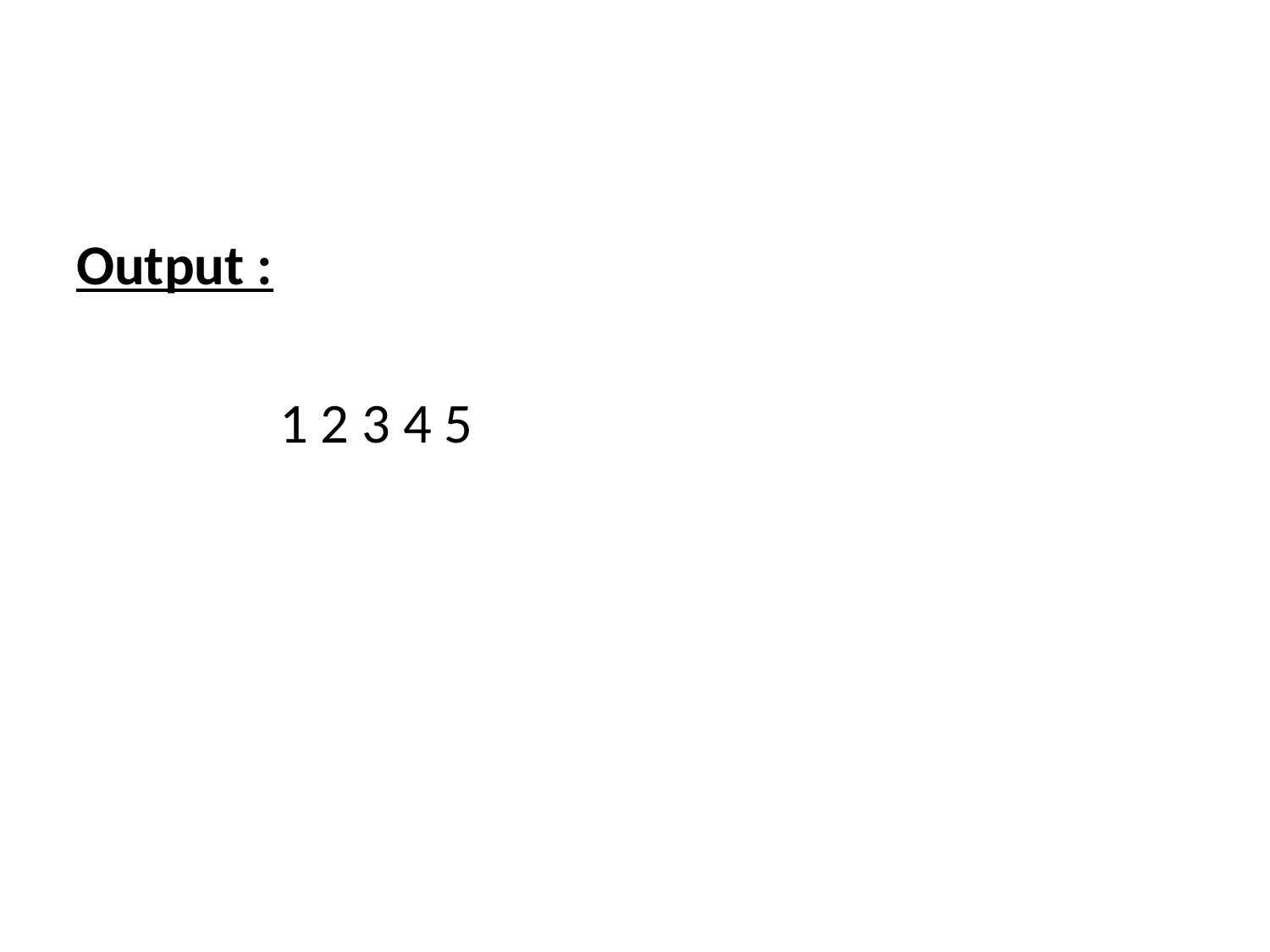

#
Output :

                1 2 3 4 5